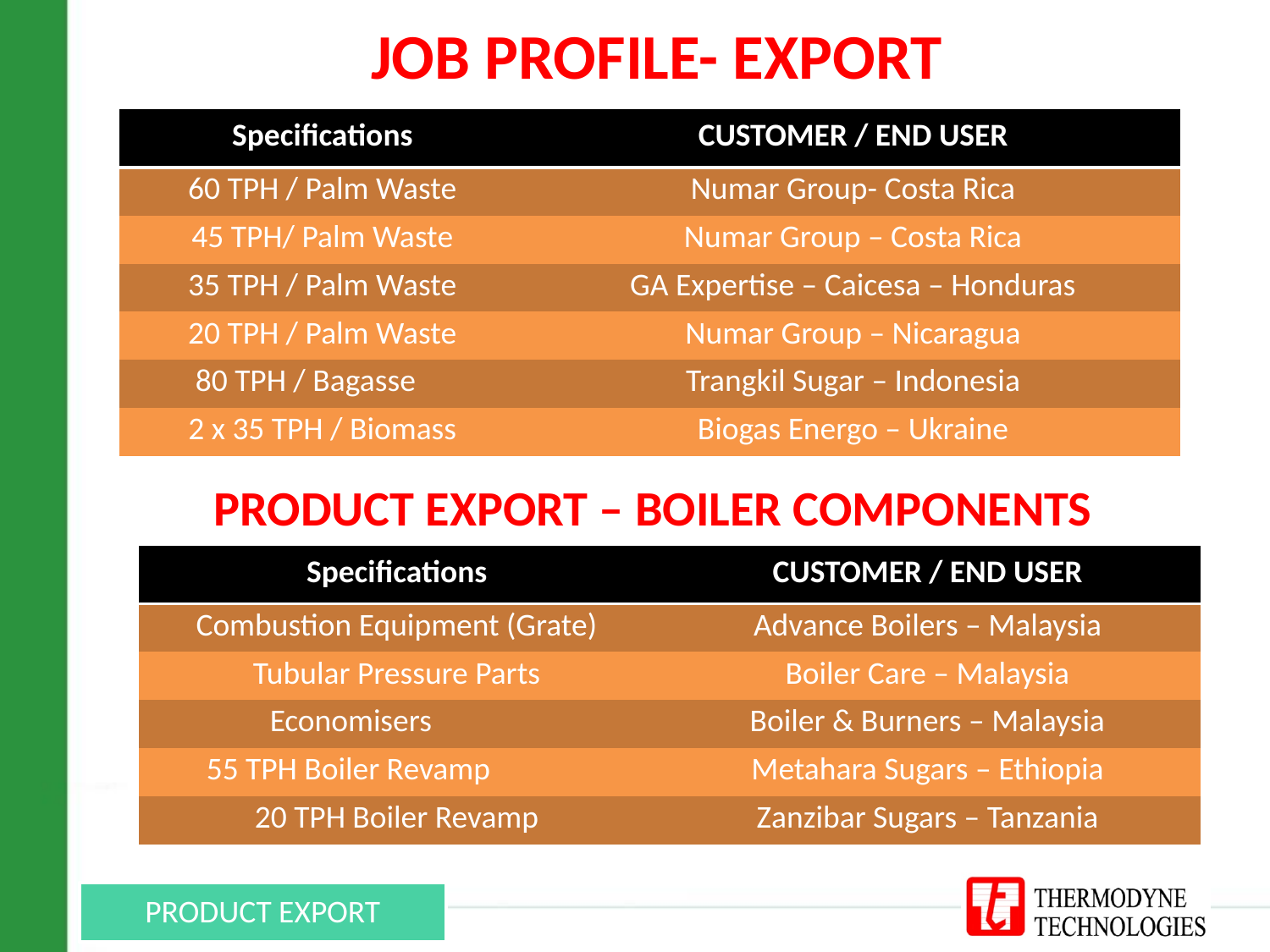

JOB PROFILE- EXPORT
| Specifications | CUSTOMER / END USER |
| --- | --- |
| 60 TPH / Palm Waste | Numar Group- Costa Rica |
| 45 TPH/ Palm Waste | Numar Group – Costa Rica |
| 35 TPH / Palm Waste | GA Expertise – Caicesa – Honduras |
| 20 TPH / Palm Waste | Numar Group – Nicaragua |
| 80 TPH / Bagasse | Trangkil Sugar – Indonesia |
| 2 x 35 TPH / Biomass | Biogas Energo – Ukraine |
PRODUCT EXPORT – BOILER COMPONENTS
| Specifications | CUSTOMER / END USER |
| --- | --- |
| Combustion Equipment (Grate) | Advance Boilers – Malaysia |
| Tubular Pressure Parts | Boiler Care – Malaysia |
| Economisers | Boiler & Burners – Malaysia |
| 55 TPH Boiler Revamp | Metahara Sugars – Ethiopia |
| 20 TPH Boiler Revamp | Zanzibar Sugars – Tanzania |

PRODUCT EXPORT